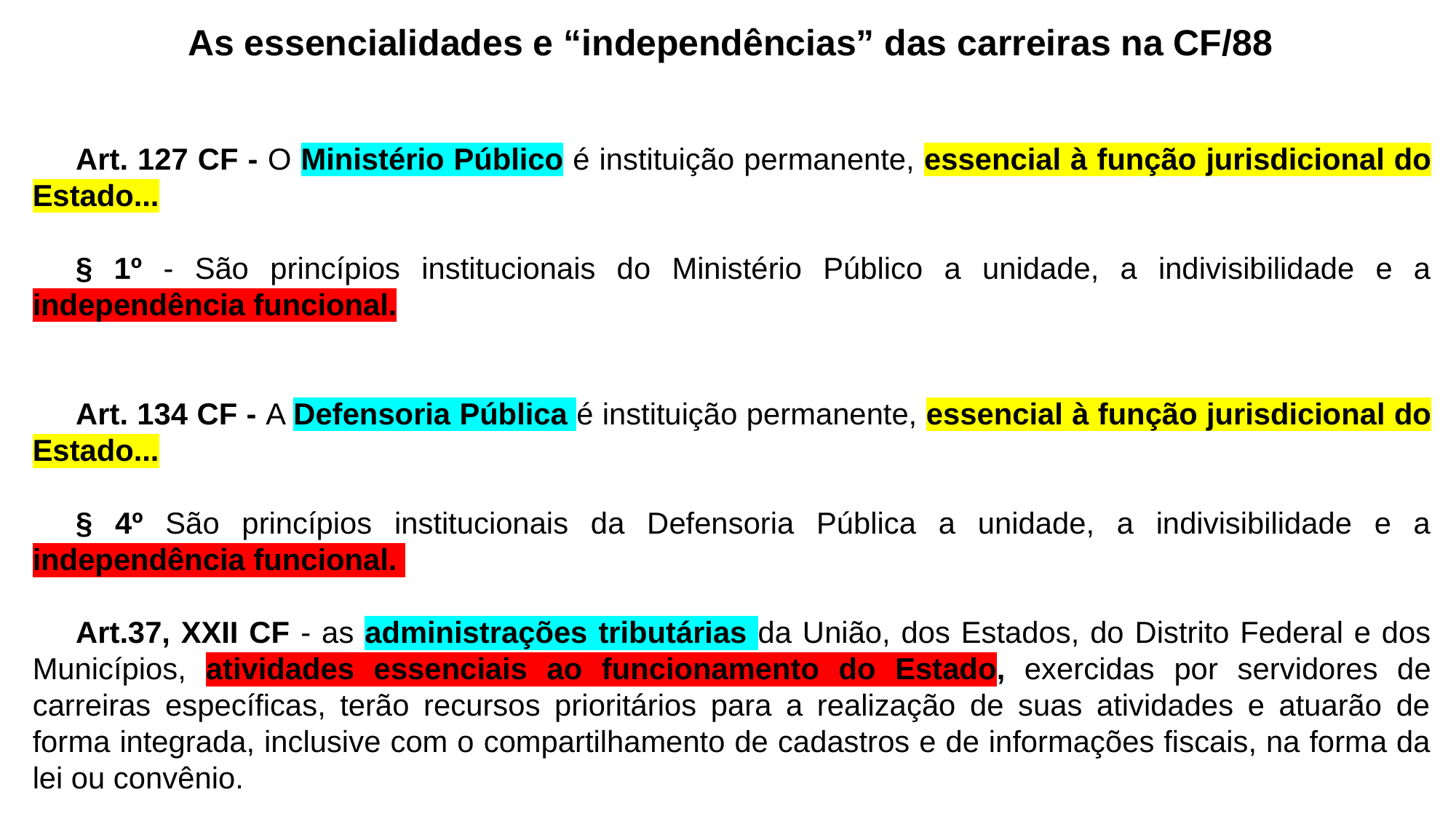

As essencialidades e “independências” das carreiras na CF/88

Art. 127 CF - O Ministério Público é instituição permanente, essencial à função jurisdicional do Estado...

§ 1º - São princípios institucionais do Ministério Público a unidade, a indivisibilidade e a independência funcional.

Art. 134 CF - A Defensoria Pública é instituição permanente, essencial à função jurisdicional do Estado...

§ 4º São princípios institucionais da Defensoria Pública a unidade, a indivisibilidade e a independência funcional.

Art.37, XXII CF - as administrações tributárias da União, dos Estados, do Distrito Federal e dos Municípios, atividades essenciais ao funcionamento do Estado, exercidas por servidores de carreiras específicas, terão recursos prioritários para a realização de suas atividades e atuarão de forma integrada, inclusive com o compartilhamento de cadastros e de informações fiscais, na forma da lei ou convênio.